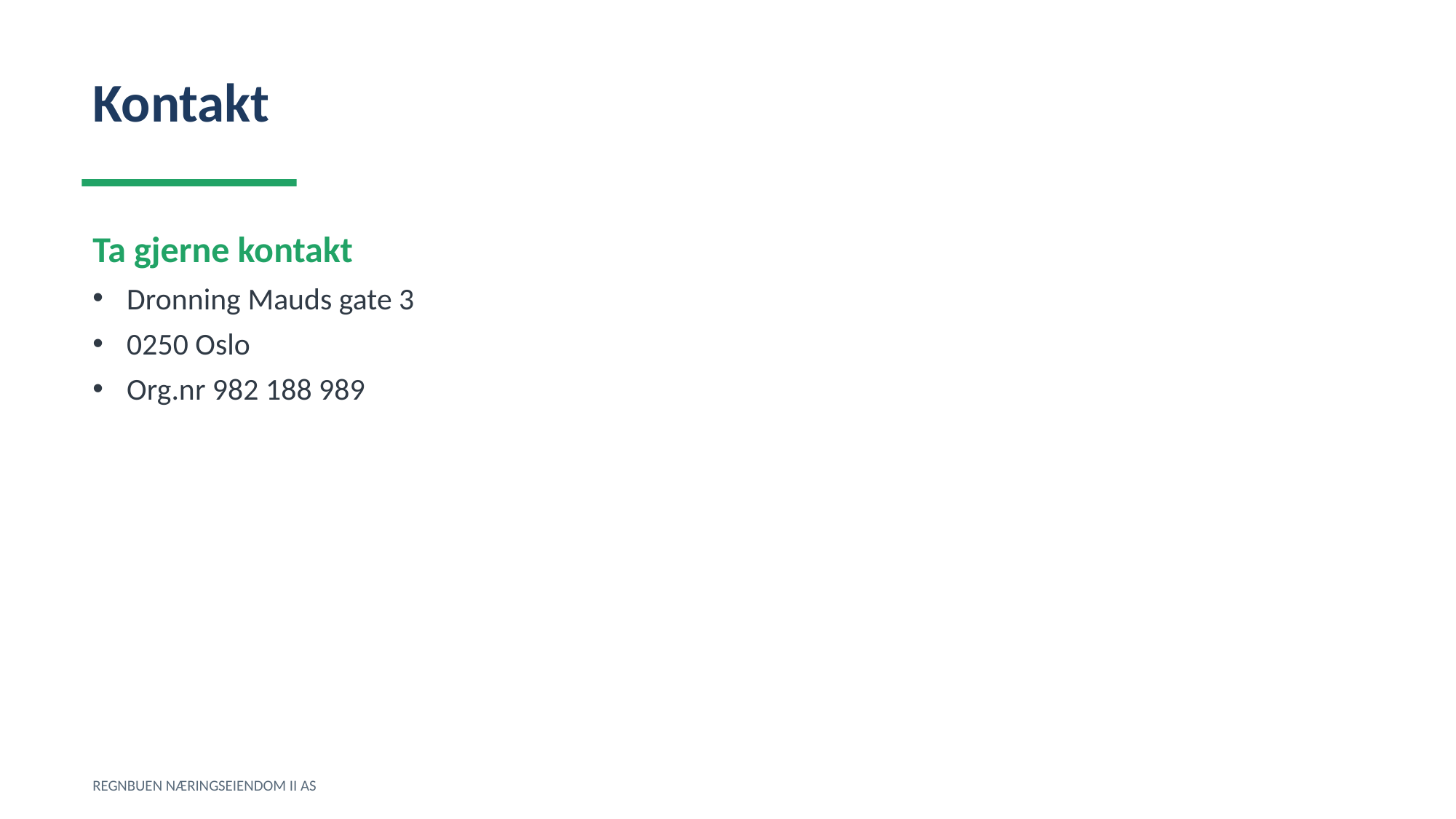

Kontakt

Ta gjerne kontakt
Dronning Mauds gate 3
0250 Oslo
Org.nr 982 188 989
REGNBUEN NÆRINGSEIENDOM II AS